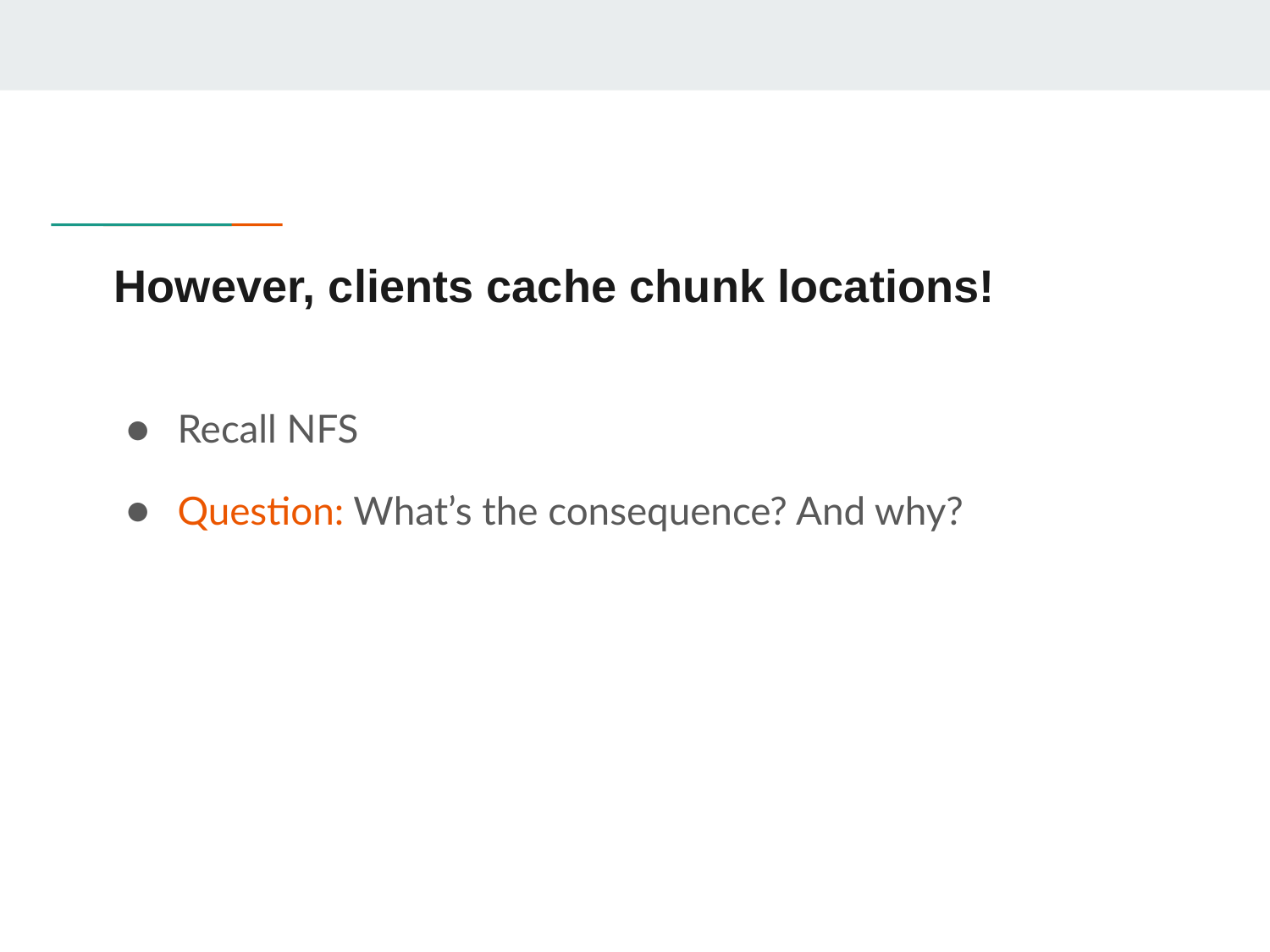

# However, clients cache chunk locations!
Recall NFS
Question: What’s the consequence? And why?